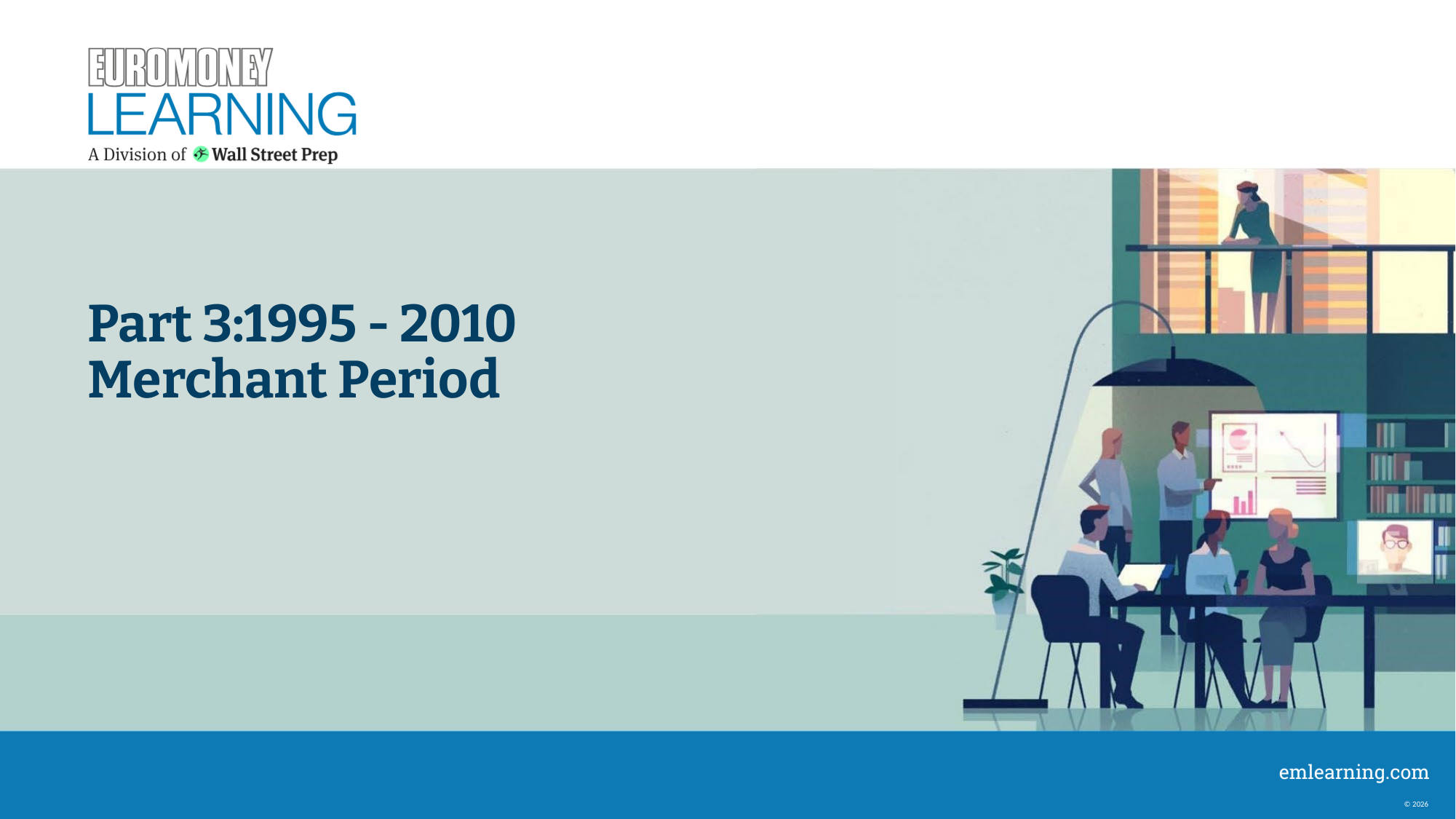

# Part 3:1995 - 2010 Merchant Period